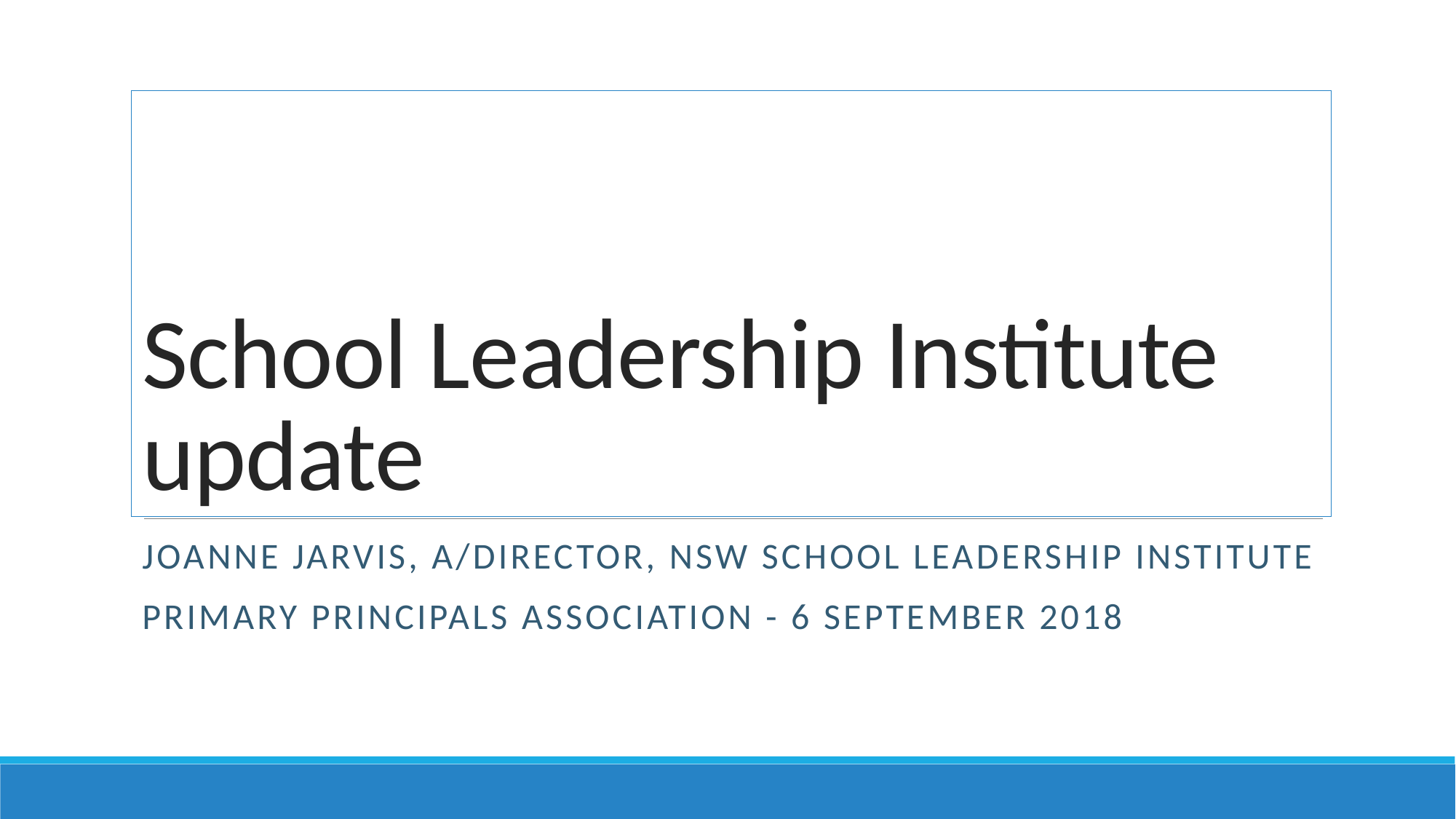

# School Leadership Institute update
Joanne jarvis, A/director, nsw school leadership institute
Primary Principals Association - 6 September 2018